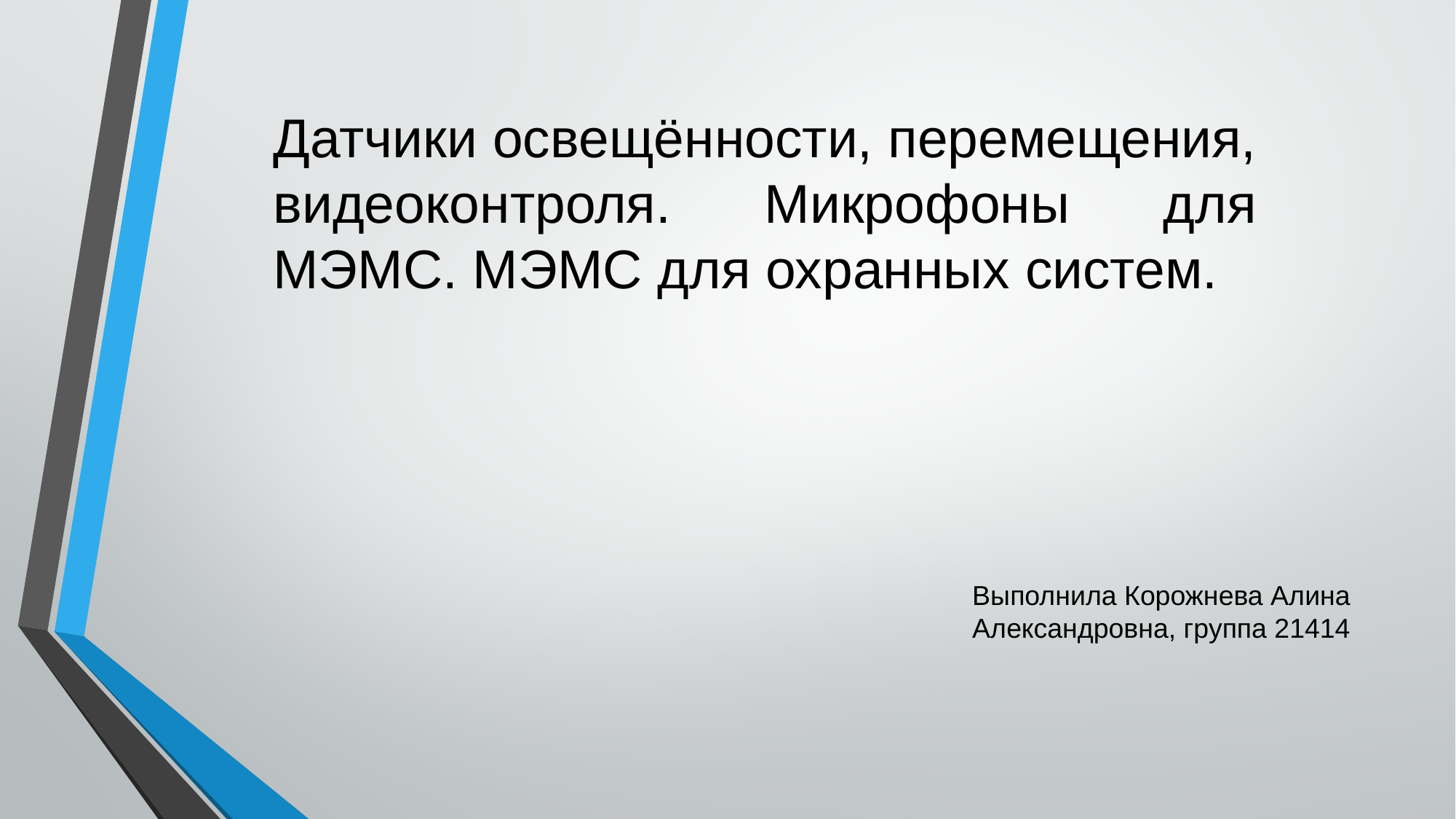

Датчики освещённости, перемещения, видеоконтроля. Микрофоны для МЭМС. МЭМС для охранных систем.
Выполнила Корожнева Алина
Александровна, группа 21414